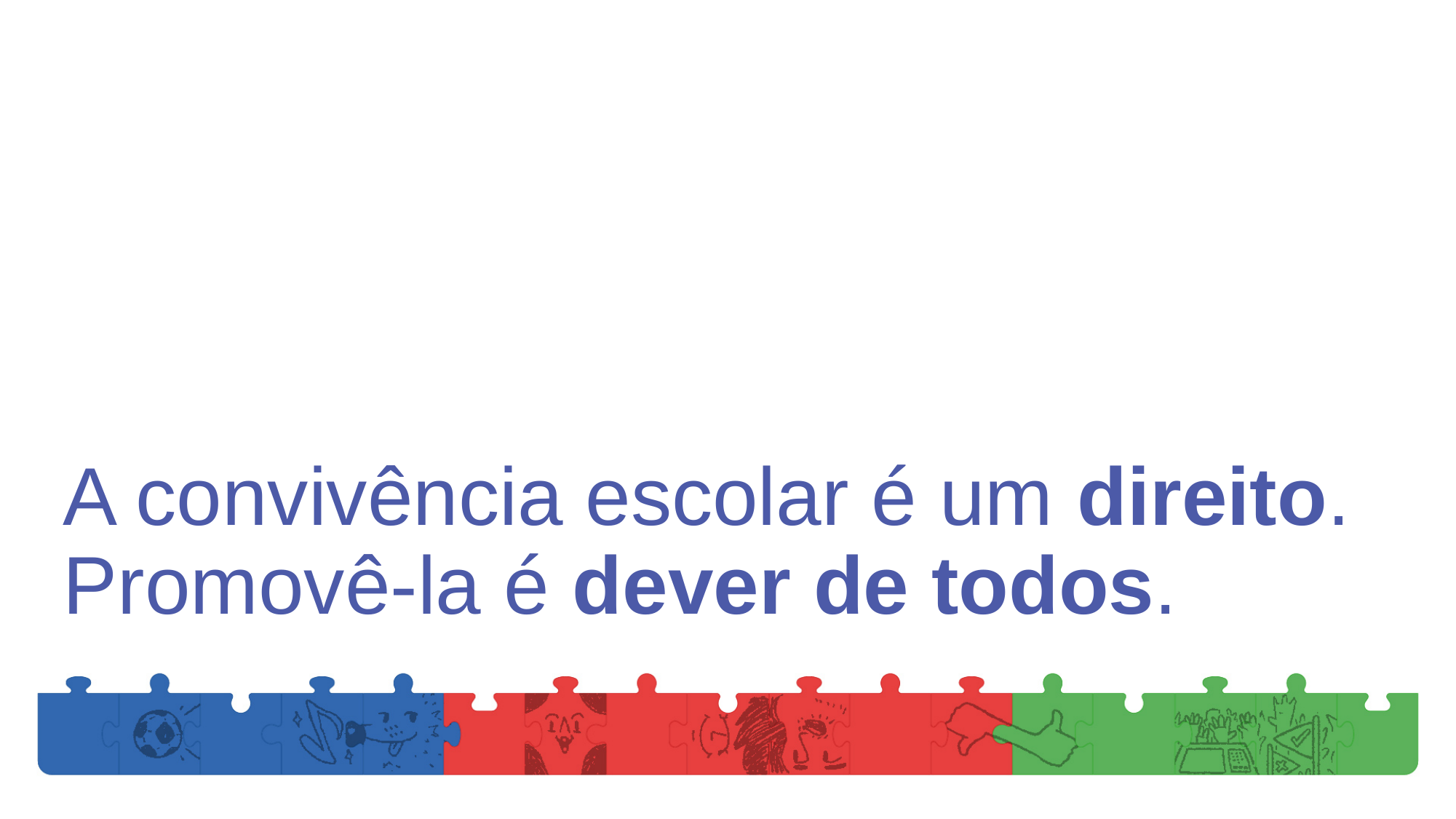

# A convivência escolar é um direito. Promovê-la é dever de todos.